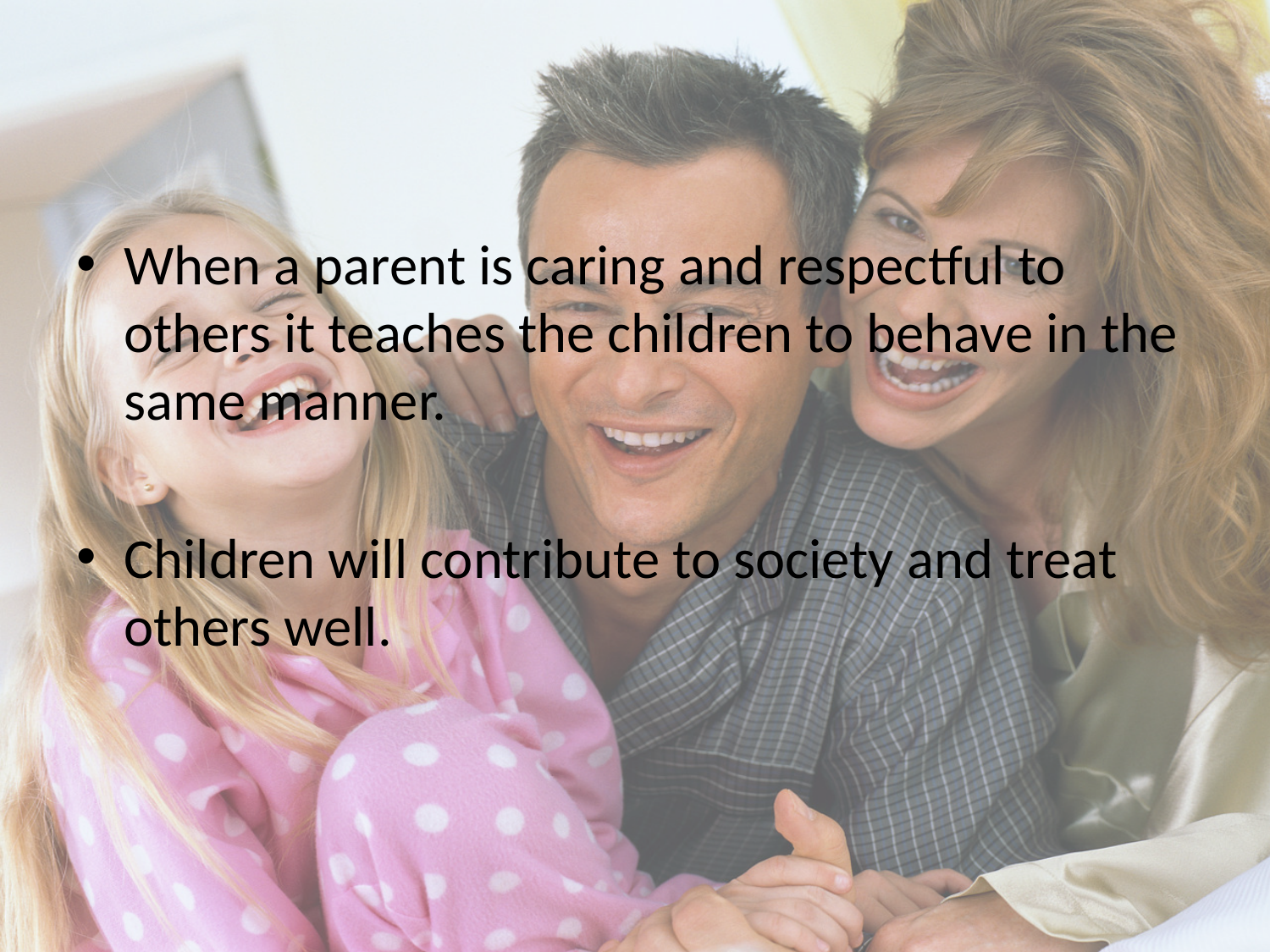

#
When a parent is caring and respectful to others it teaches the children to behave in the same manner.

Children will contribute to society and treat others well.